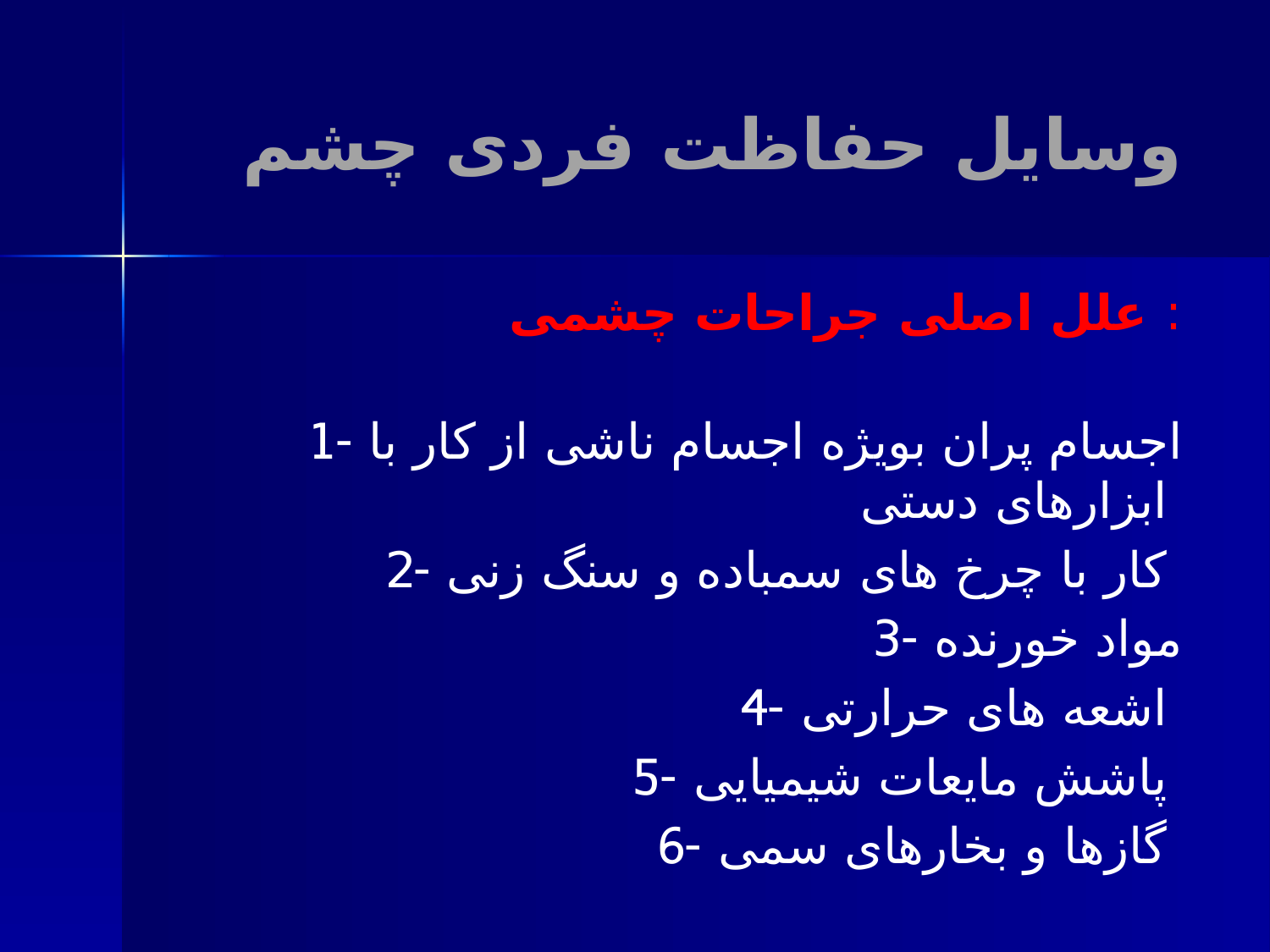

# وسایل حفاظت فردی چشم
علل اصلی جراحات چشمی :

1- اجسام پران بویژه اجسام ناشی از کار با ابزارهای دستی
2- کار با چرخ های سمباده و سنگ زنی
3- مواد خورنده
4- اشعه های حرارتی
5- پاشش مایعات شیمیایی
6- گازها و بخارهای سمی